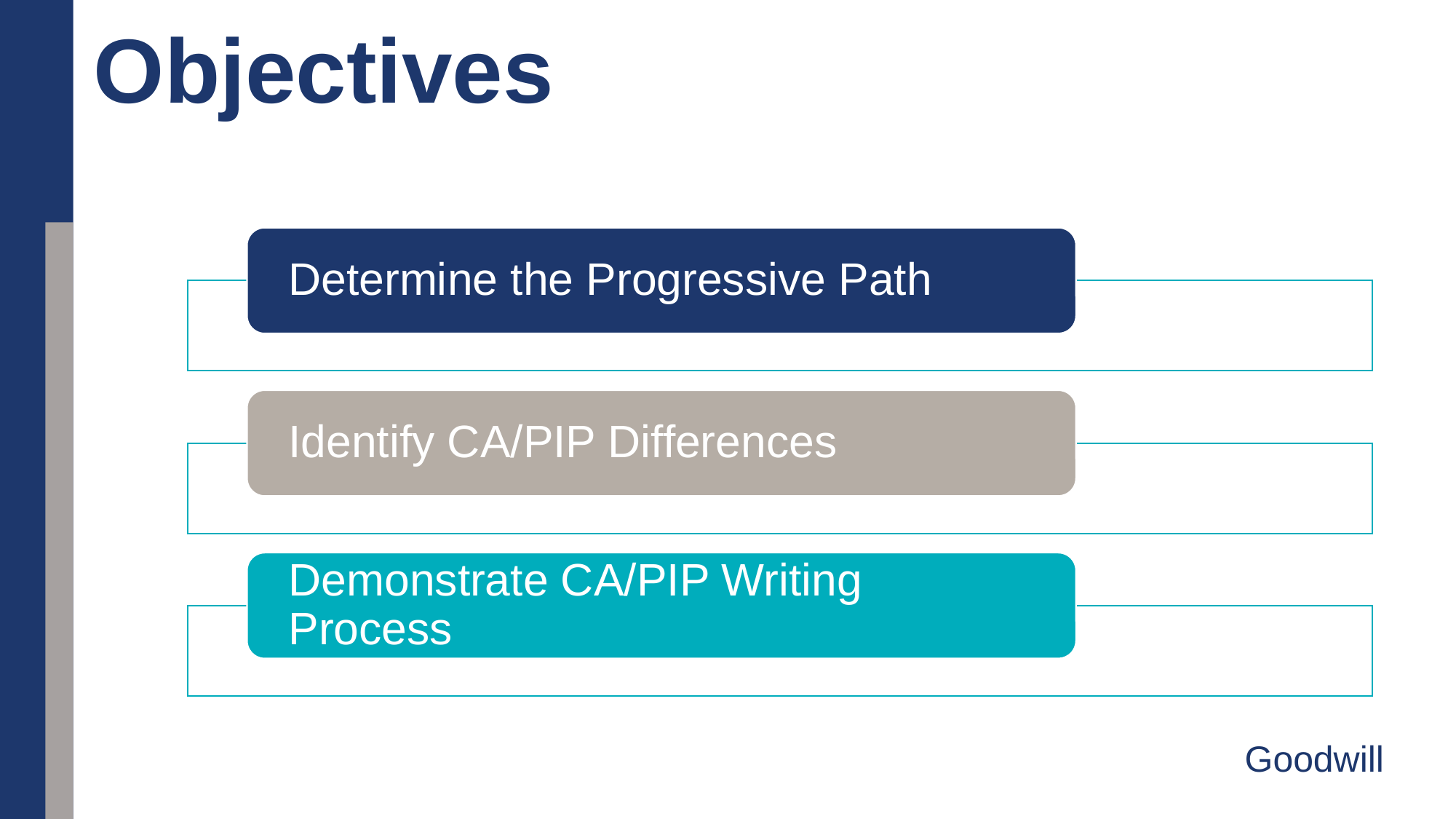

Objectives

Determine the Progressive Path
Identify CA/PIP Differences
Demonstrate CA/PIP Writing Process
Goodwill